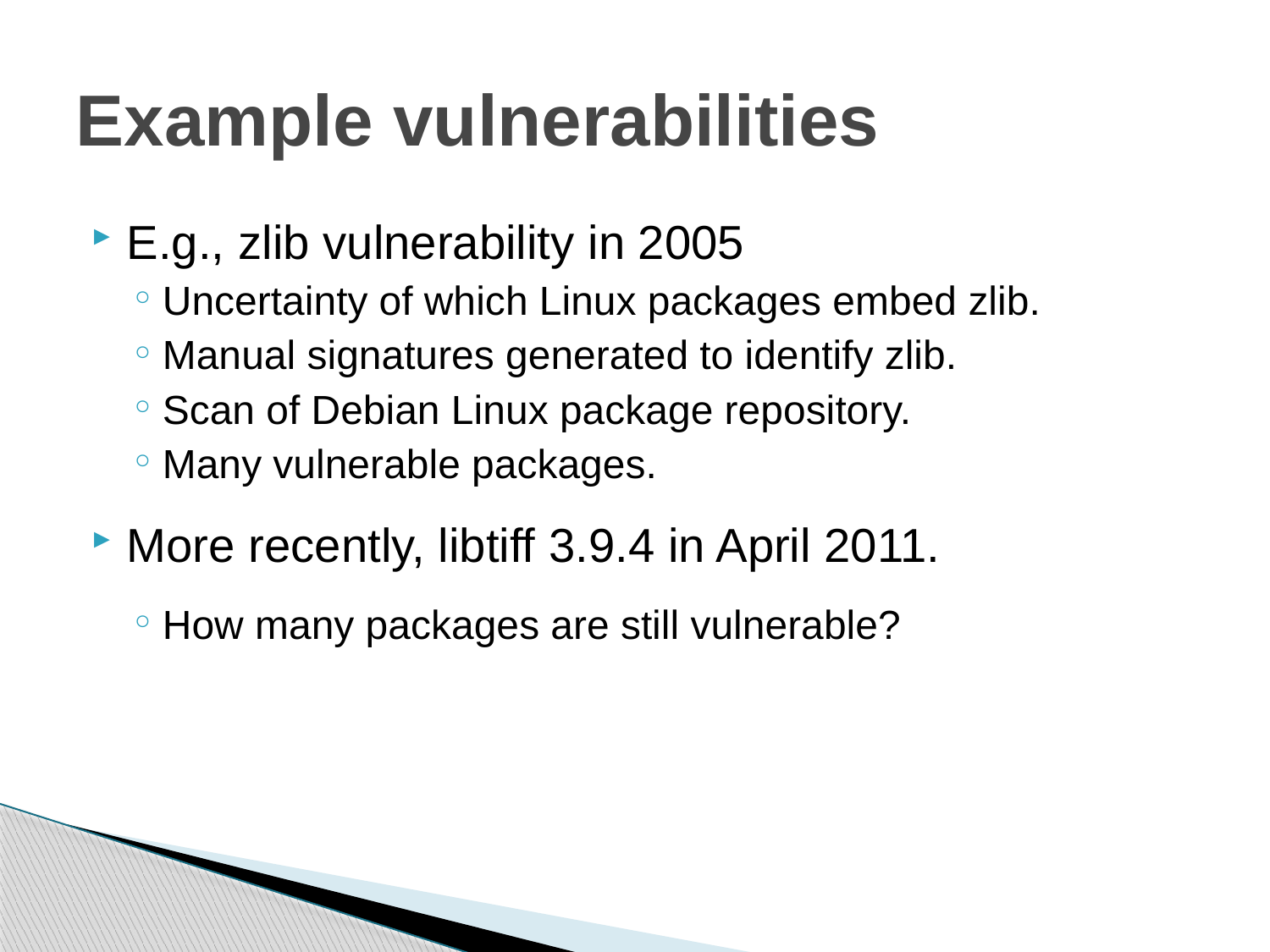

# Example vulnerabilities
E.g., zlib vulnerability in 2005
Uncertainty of which Linux packages embed zlib.
Manual signatures generated to identify zlib.
Scan of Debian Linux package repository.
Many vulnerable packages.
More recently, libtiff 3.9.4 in April 2011.
How many packages are still vulnerable?